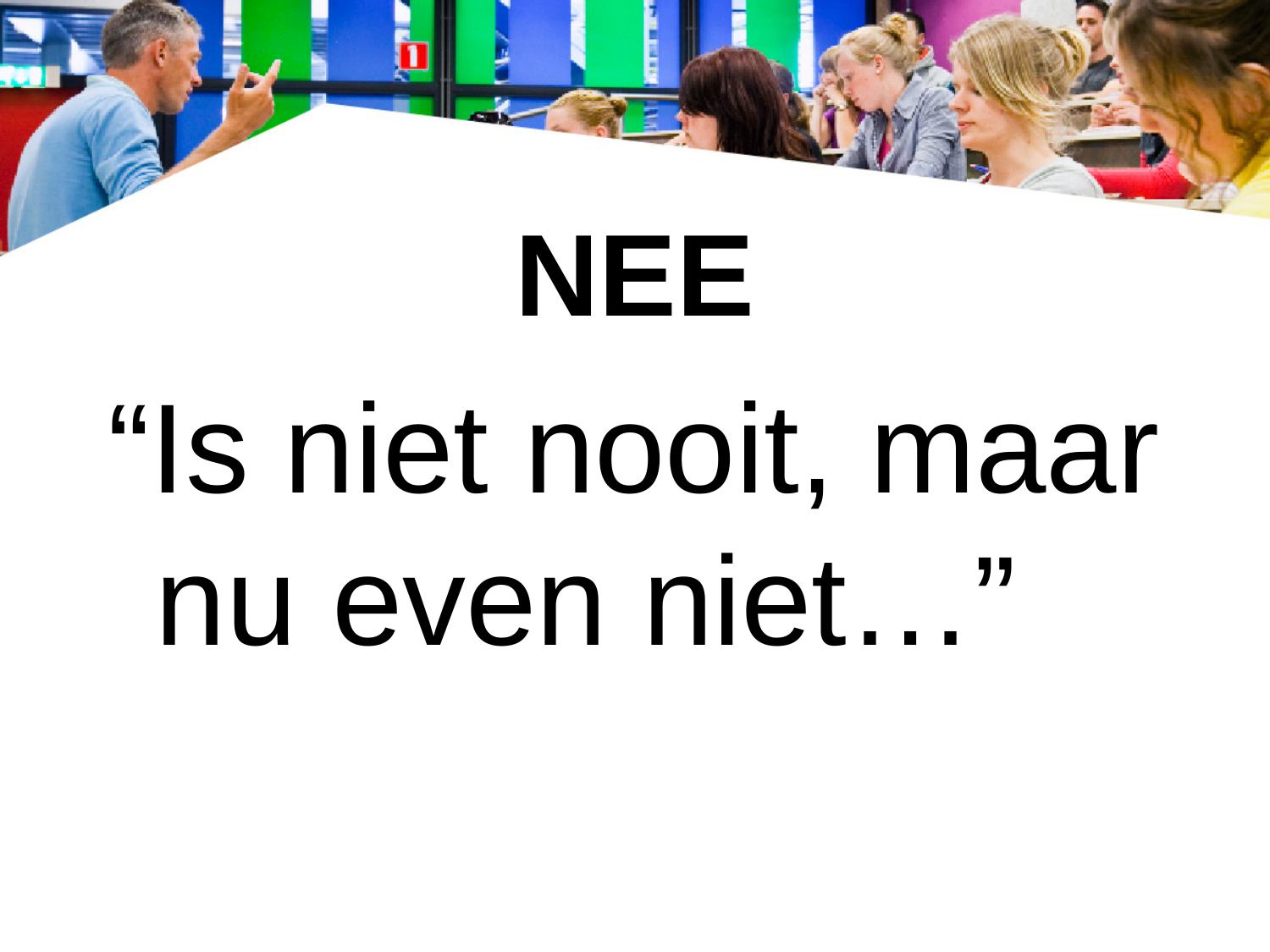

# NEE
“Is niet nooit, maar nu even niet…”